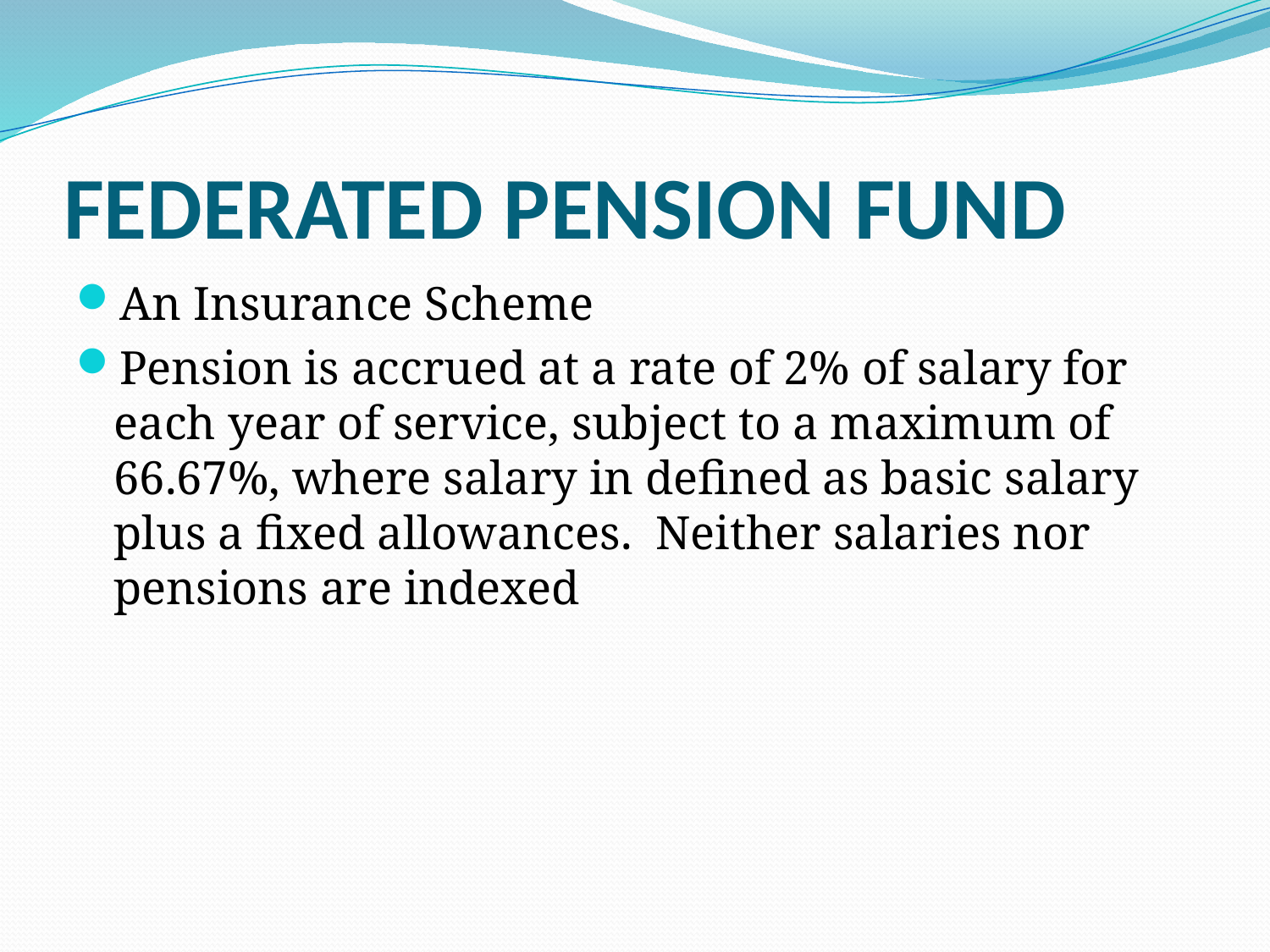

# FEDERATED PENSION FUND
An Insurance Scheme
Pension is accrued at a rate of 2% of salary for each year of service, subject to a maximum of 66.67%, where salary in defined as basic salary plus a fixed allowances.  Neither salaries nor pensions are indexed